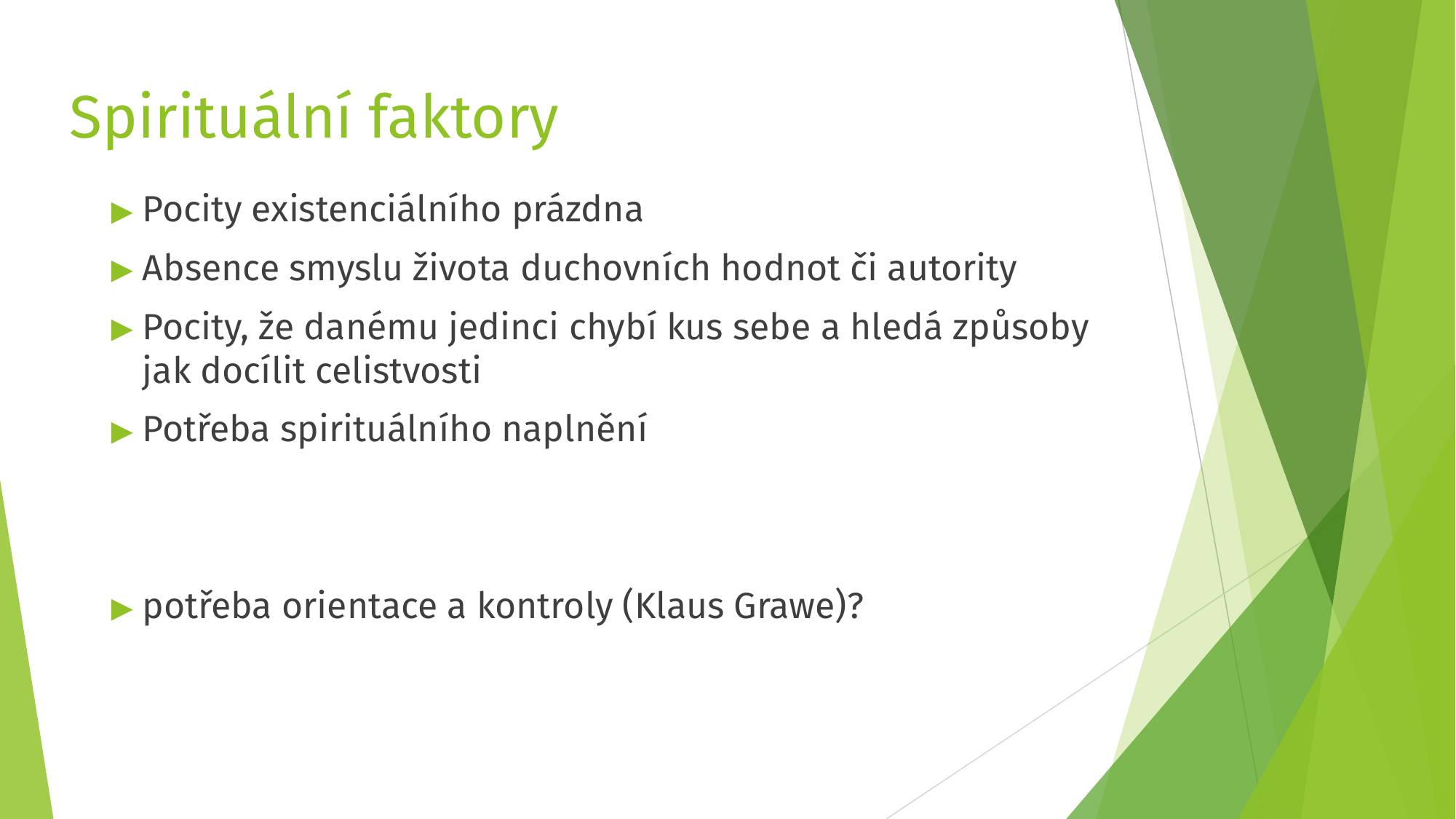

# Spirituální faktory
Pocity existenciálního prázdna
Absence smyslu života duchovních hodnot či autority
Pocity, že danému jedinci chybí kus sebe a hledá způsoby jak docílit celistvosti
Potřeba spirituálního naplnění

potřeba orientace a kontroly (Klaus Grawe)?